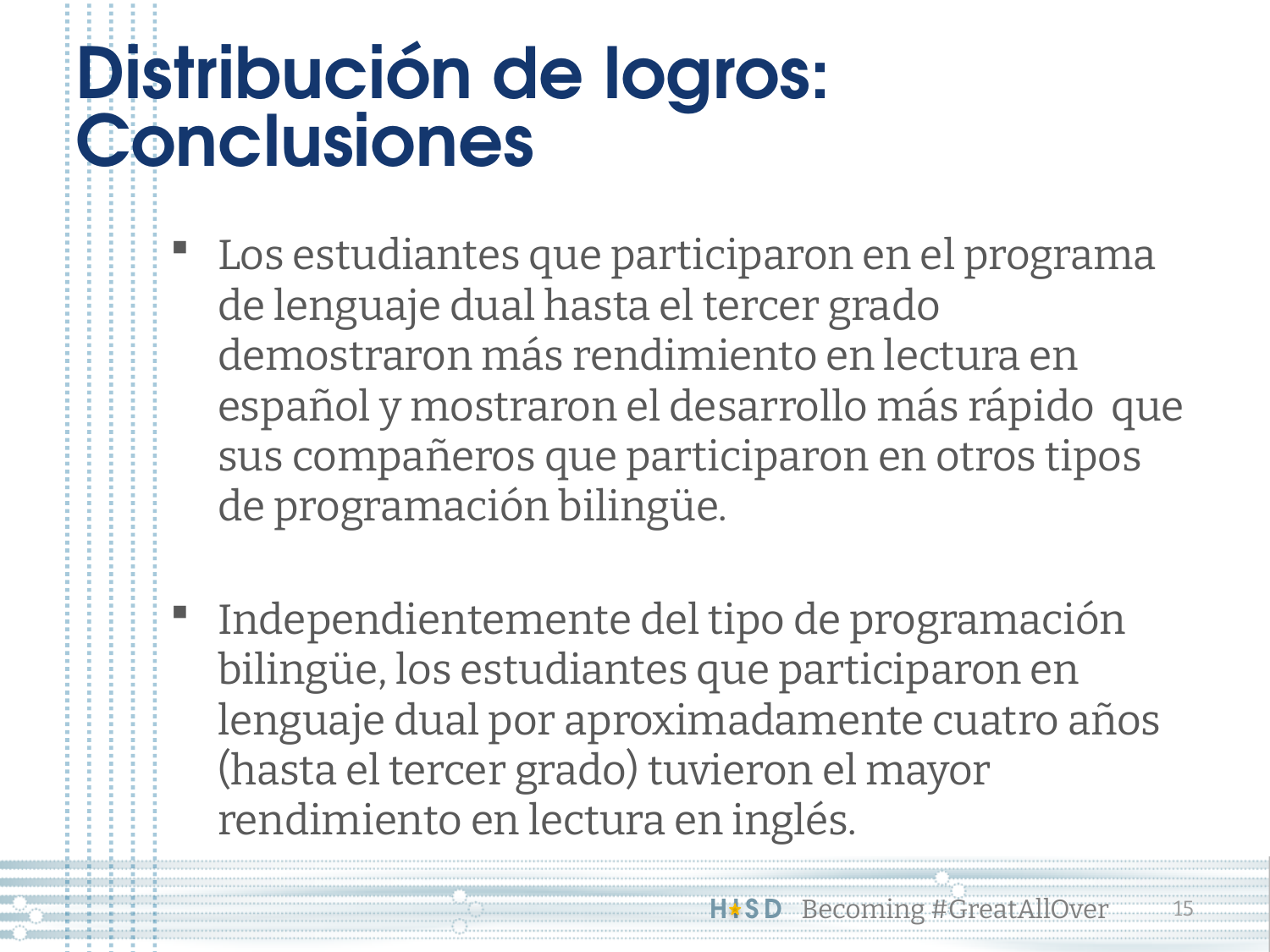

# Distribución de logros: Conclusiones
Los estudiantes que participaron en el programa de lenguaje dual hasta el tercer grado demostraron más rendimiento en lectura en español y mostraron el desarrollo más rápido  que sus compañeros que participaron en otros tipos de programación bilingüe.

Independientemente del tipo de programación bilingüe, los estudiantes que participaron en lenguaje dual por aproximadamente cuatro años (hasta el tercer grado) tuvieron el mayor rendimiento en lectura en inglés.

15